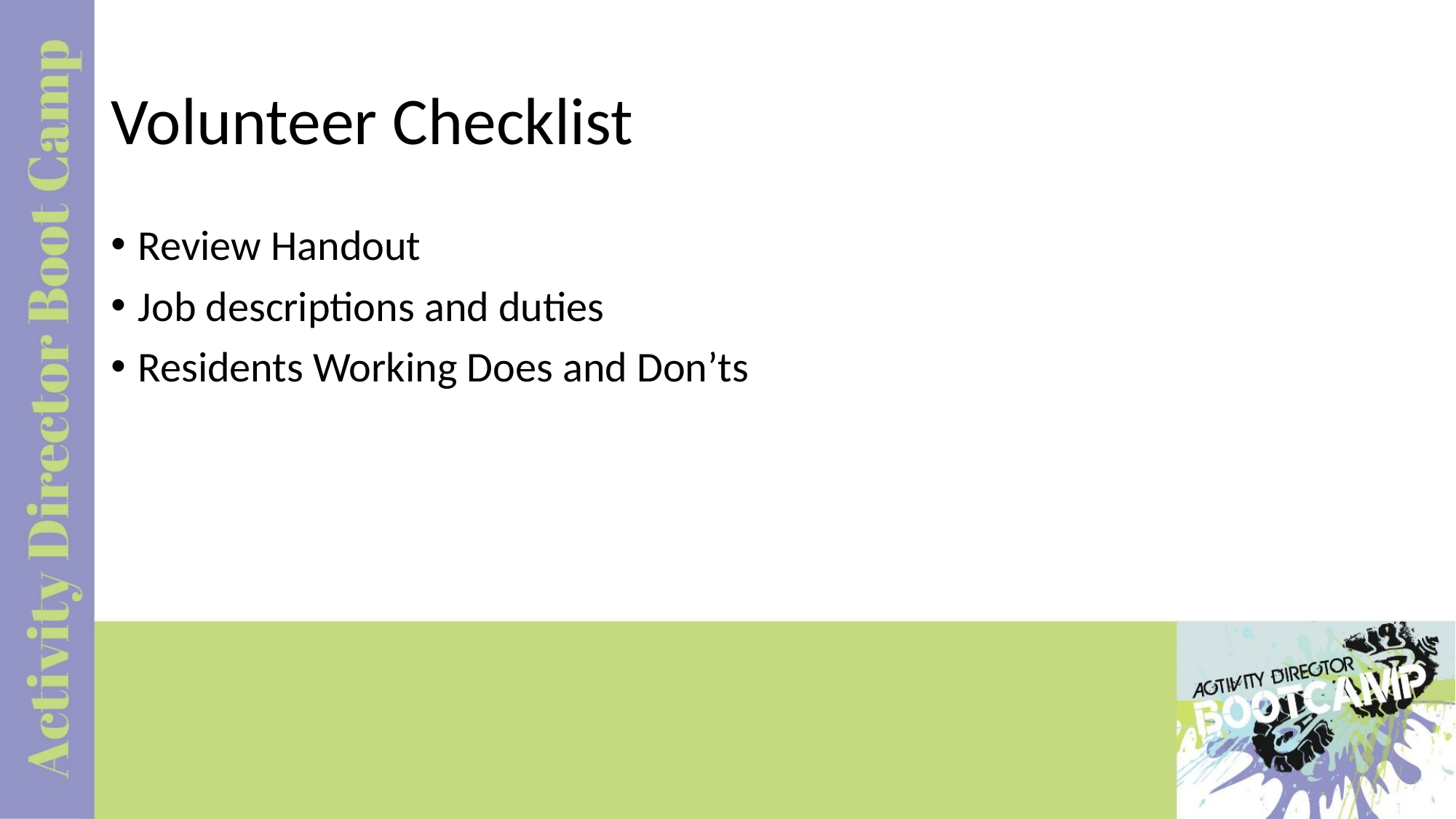

# Volunteer Checklist
Review Handout
Job descriptions and duties
Residents Working Does and Don’ts